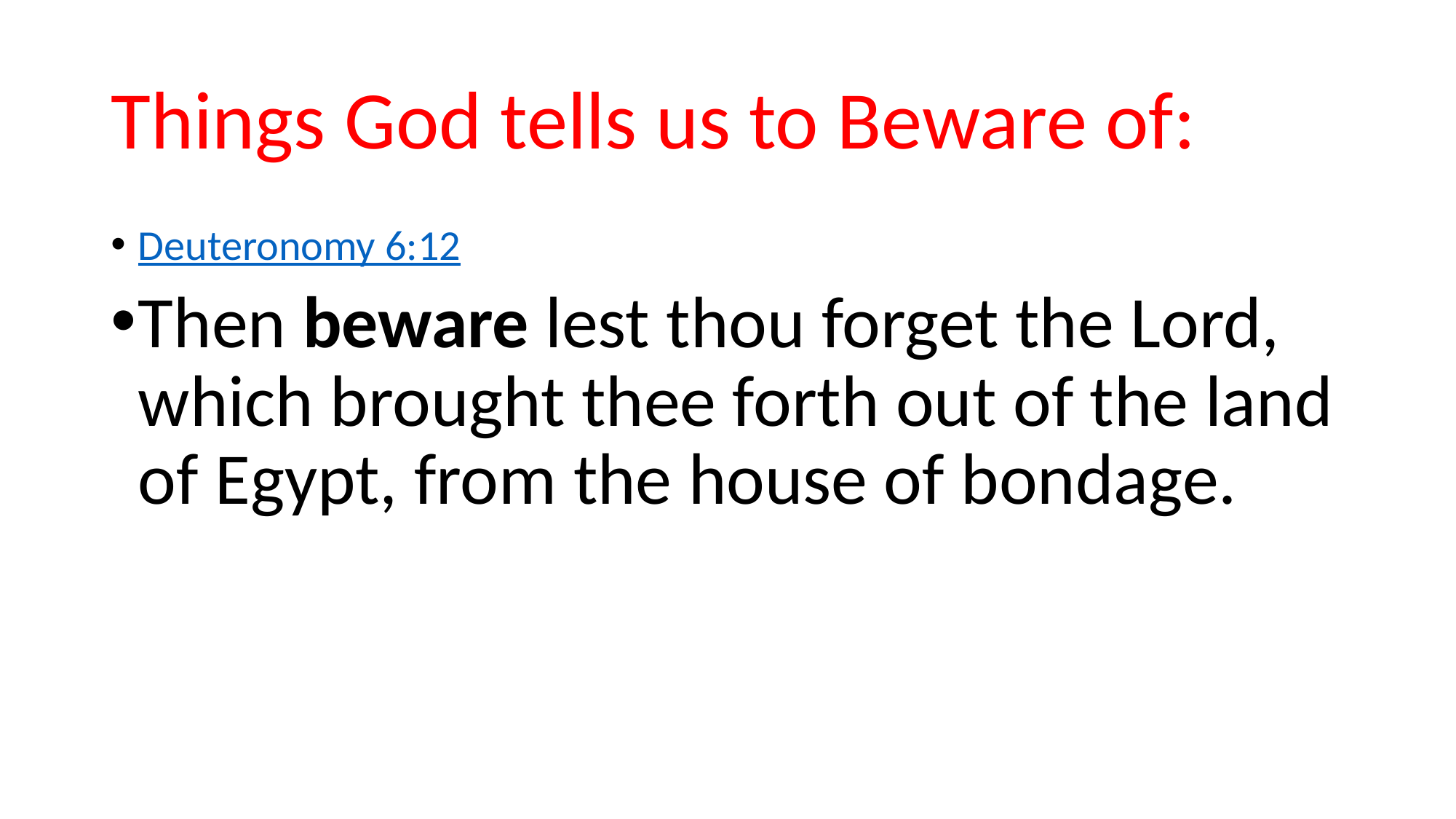

# Things God tells us to Beware of:
Deuteronomy 6:12
Then beware lest thou forget the Lord, which brought thee forth out of the land of Egypt, from the house of bondage.